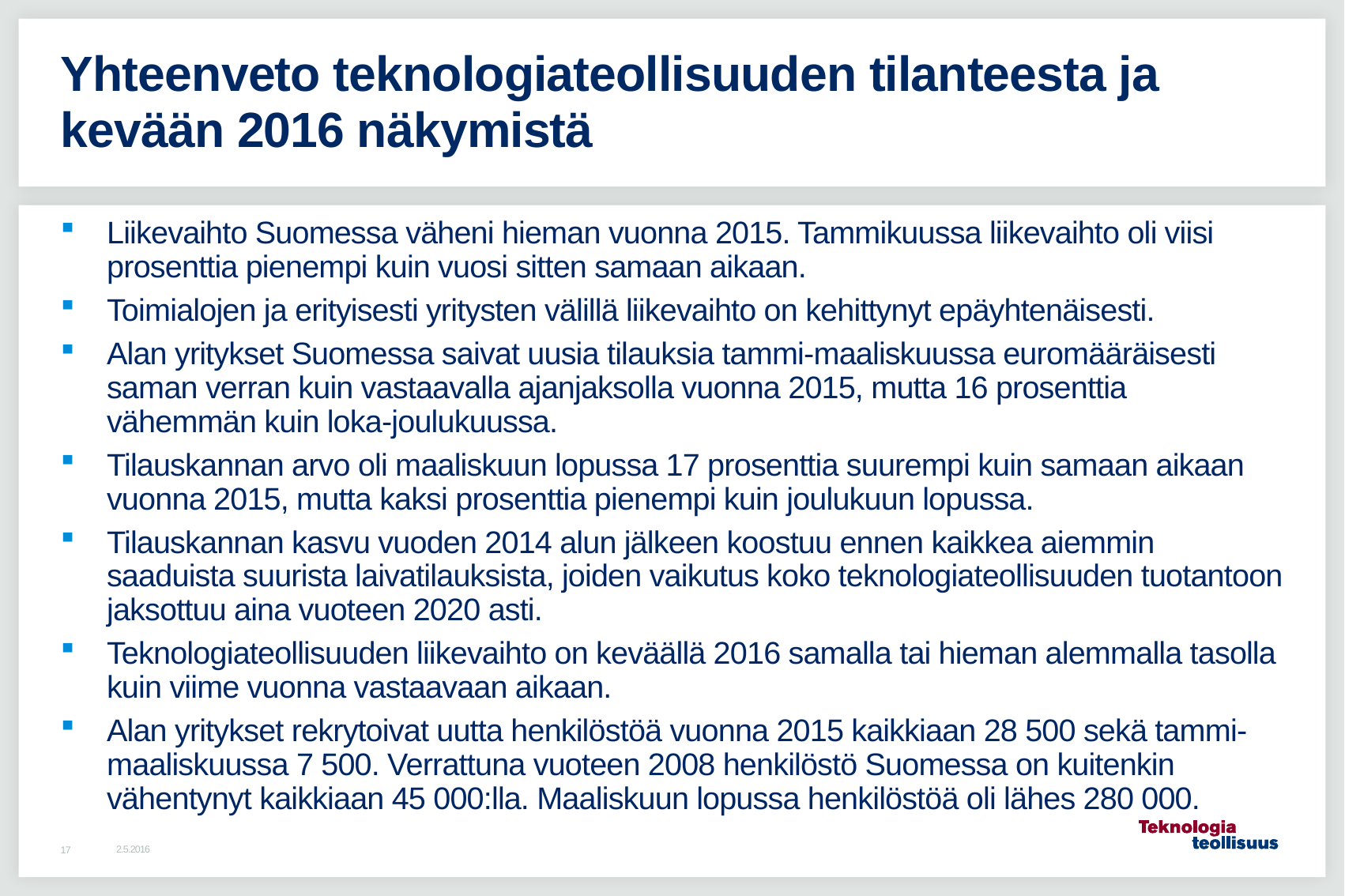

# Yhteenveto teknologiateollisuuden tilanteesta ja kevään 2016 näkymistä
Liikevaihto Suomessa väheni hieman vuonna 2015. Tammikuussa liikevaihto oli viisi prosenttia pienempi kuin vuosi sitten samaan aikaan.
Toimialojen ja erityisesti yritysten välillä liikevaihto on kehittynyt epäyhtenäisesti.
Alan yritykset Suomessa saivat uusia tilauksia tammi-maaliskuussa euromääräisesti saman verran kuin vastaavalla ajanjaksolla vuonna 2015, mutta 16 prosenttia vähemmän kuin loka-joulukuussa.
Tilauskannan arvo oli maaliskuun lopussa 17 prosenttia suurempi kuin samaan aikaan vuonna 2015, mutta kaksi prosenttia pienempi kuin joulukuun lopussa.
Tilauskannan kasvu vuoden 2014 alun jälkeen koostuu ennen kaikkea aiemmin saaduista suurista laivatilauksista, joiden vaikutus koko teknologiateollisuuden tuotantoon jaksottuu aina vuoteen 2020 asti.
Teknologiateollisuuden liikevaihto on keväällä 2016 samalla tai hieman alemmalla tasolla kuin viime vuonna vastaavaan aikaan.
Alan yritykset rekrytoivat uutta henkilöstöä vuonna 2015 kaikkiaan 28 500 sekä tammi-maaliskuussa 7 500. Verrattuna vuoteen 2008 henkilöstö Suomessa on kuitenkin vähentynyt kaikkiaan 45 000:lla. Maaliskuun lopussa henkilöstöä oli lähes 280 000.
2.5.2016
17